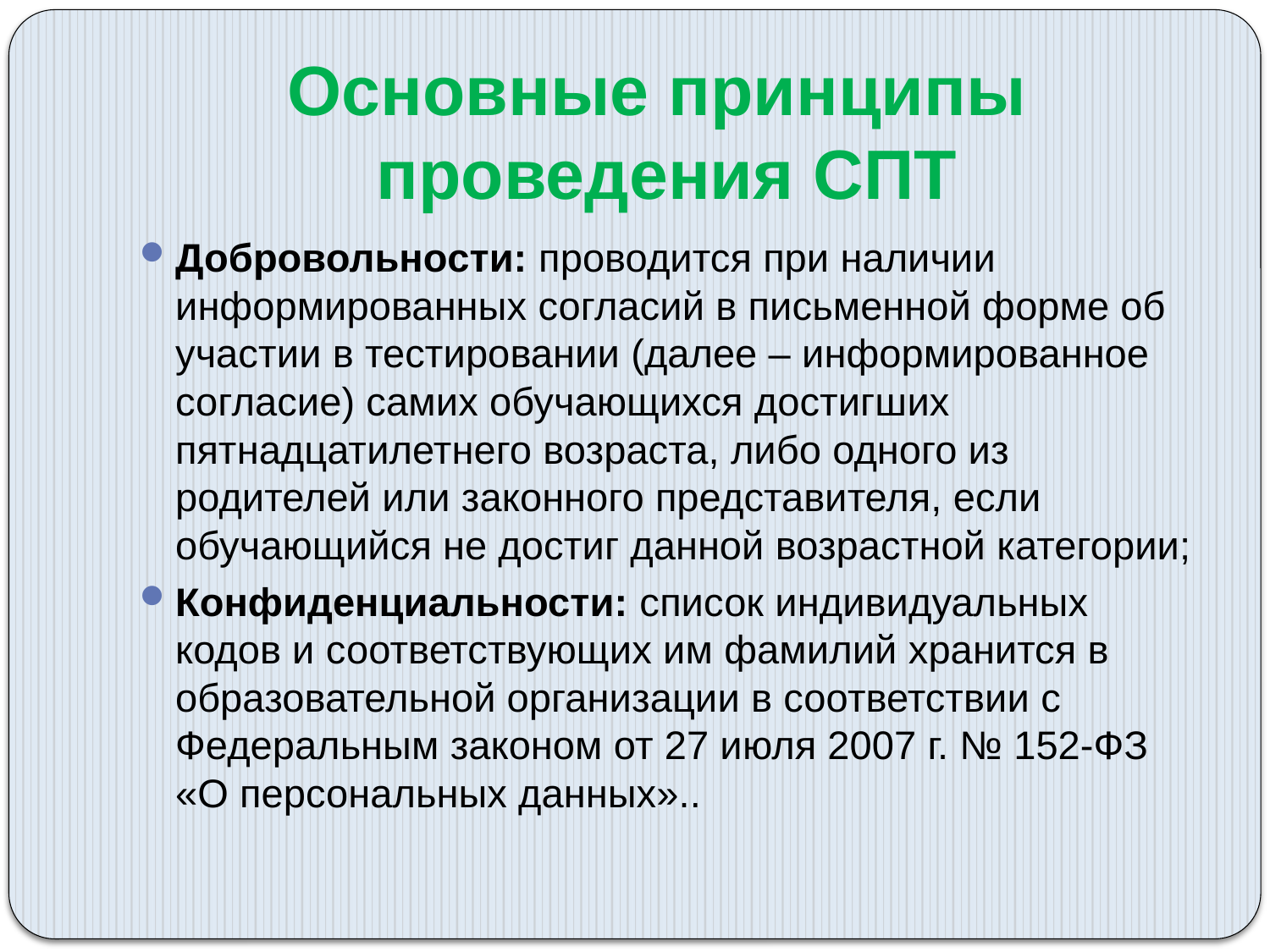

# Основные принципы проведения СПТ
Добровольности: проводится при наличии информированных согласий в письменной форме об участии в тестировании (далее – информированное согласие) самих обучающихся достигших пятнадцатилетнего возраста, либо одного из родителей или законного представителя, если обучающийся не достиг данной возрастной категории;
Конфиденциальности: список индивидуальных кодов и соответствующих им фамилий хранится в образовательной организации в соответствии с Федеральным законом от 27 июля 2007 г. № 152-ФЗ «О персональных данных»..